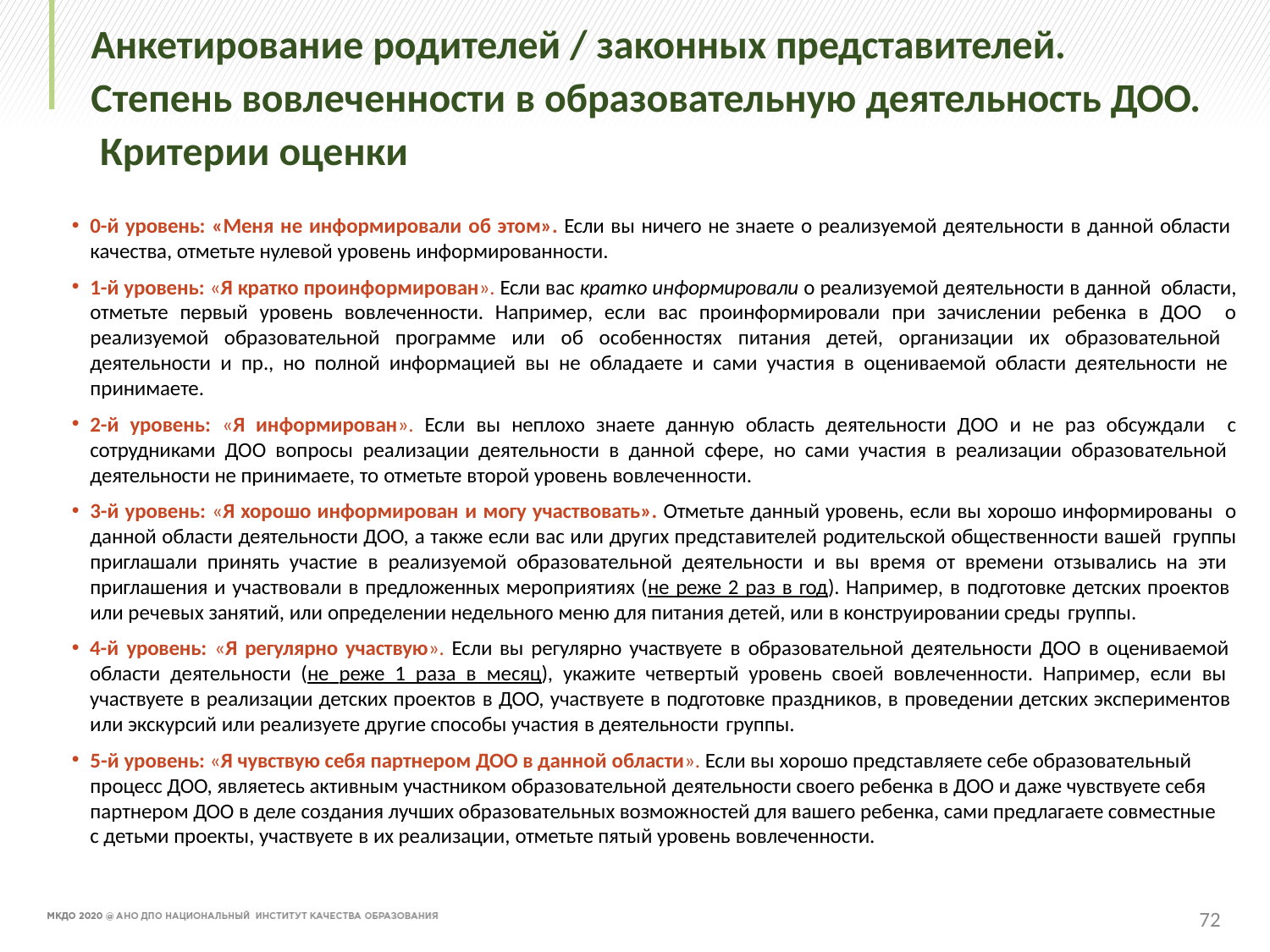

# Анкетирование родителей / законных представителей.  Степень вовлеченности в образовательную деятельность ДОО.  Критерии оценки
0-й уровень: «Меня не информировали об этом». Если вы ничего не знаете о реализуемой деятельности в данной области  качества, отметьте нулевой уровень информированности.
1-й уровень: «Я кратко проинформирован». Если вас кратко информировали о реализуемой деятельности в данной  области, отметьте первый уровень вовлеченности. Например, если вас проинформировали при зачислении ребенка в ДОО  о реализуемой образовательной программе или об особенностях питания детей, организации их образовательной  деятельности и пр., но полной информацией вы не обладаете и сами участия в оцениваемой области деятельности не  принимаете.
2-й уровень: «Я информирован». Если вы неплохо знаете данную область деятельности ДОО и не раз обсуждали  с сотрудниками ДОО вопросы реализации деятельности в данной сфере, но сами участия в реализации образовательной  деятельности не принимаете, то отметьте второй уровень вовлеченности.
3-й уровень: «Я хорошо информирован и могу участвовать». Отметьте данный уровень, если вы хорошо информированы  о данной области деятельности ДОО, а также если вас или других представителей родительской общественности вашей  группы приглашали принять участие в реализуемой образовательной деятельности и вы время от времени отзывались на эти  приглашения и участвовали в предложенных мероприятиях (не реже 2 раз в год). Например, в подготовке детских проектов  или речевых занятий, или определении недельного меню для питания детей, или в конструировании среды группы.
4-й уровень: «Я регулярно участвую». Если вы регулярно участвуете в образовательной деятельности ДОО в оцениваемой  области деятельности (не реже 1 раза в месяц), укажите четвертый уровень своей вовлеченности. Например, если вы  участвуете в реализации детских проектов в ДОО, участвуете в подготовке праздников, в проведении детских экспериментов  или экскурсий или реализуете другие способы участия в деятельности группы.
5-й уровень: «Я чувствую себя партнером ДОО в данной области». Если вы хорошо представляете себе образовательный  процесс ДОО, являетесь активным участником образовательной деятельности своего ребенка в ДОО и даже чувствуете себя  партнером ДОО в деле создания лучших образовательных возможностей для вашего ребенка, сами предлагаете совместные  с детьми проекты, участвуете в их реализации, отметьте пятый уровень вовлеченности.
72